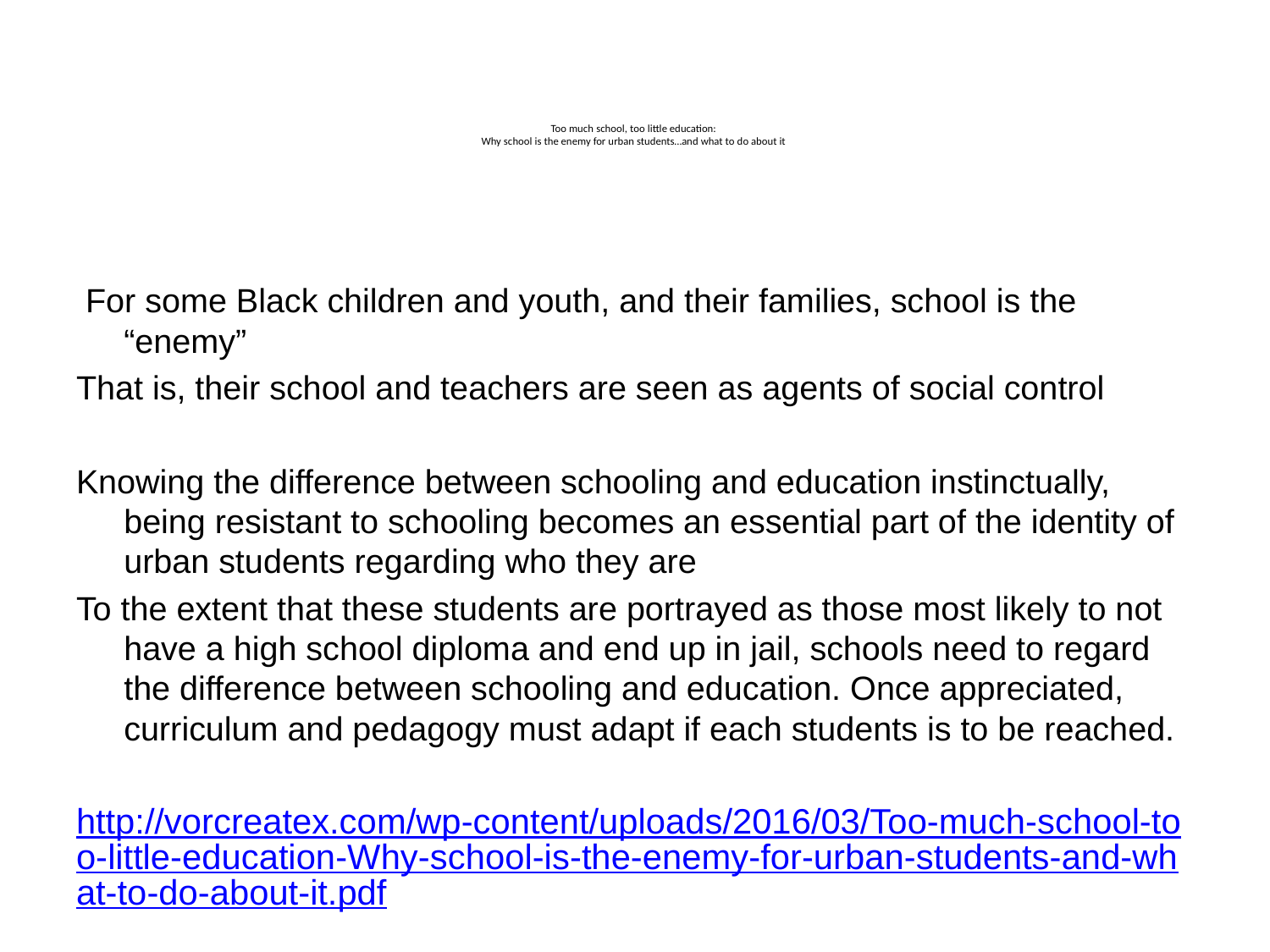

# Too much school, too little education: Why school is the enemy for urban students…and what to do about it

 For some Black children and youth, and their families, school is the “enemy”
That is, their school and teachers are seen as agents of social control

Knowing the difference between schooling and education instinctually, being resistant to schooling becomes an essential part of the identity of urban students regarding who they are
To the extent that these students are portrayed as those most likely to not have a high school diploma and end up in jail, schools need to regard the difference between schooling and education. Once appreciated, curriculum and pedagogy must adapt if each students is to be reached.

http://vorcreatex.com/wp-content/uploads/2016/03/Too-much-school-too-little-education-Why-school-is-the-enemy-for-urban-students-and-what-to-do-about-it.pdf